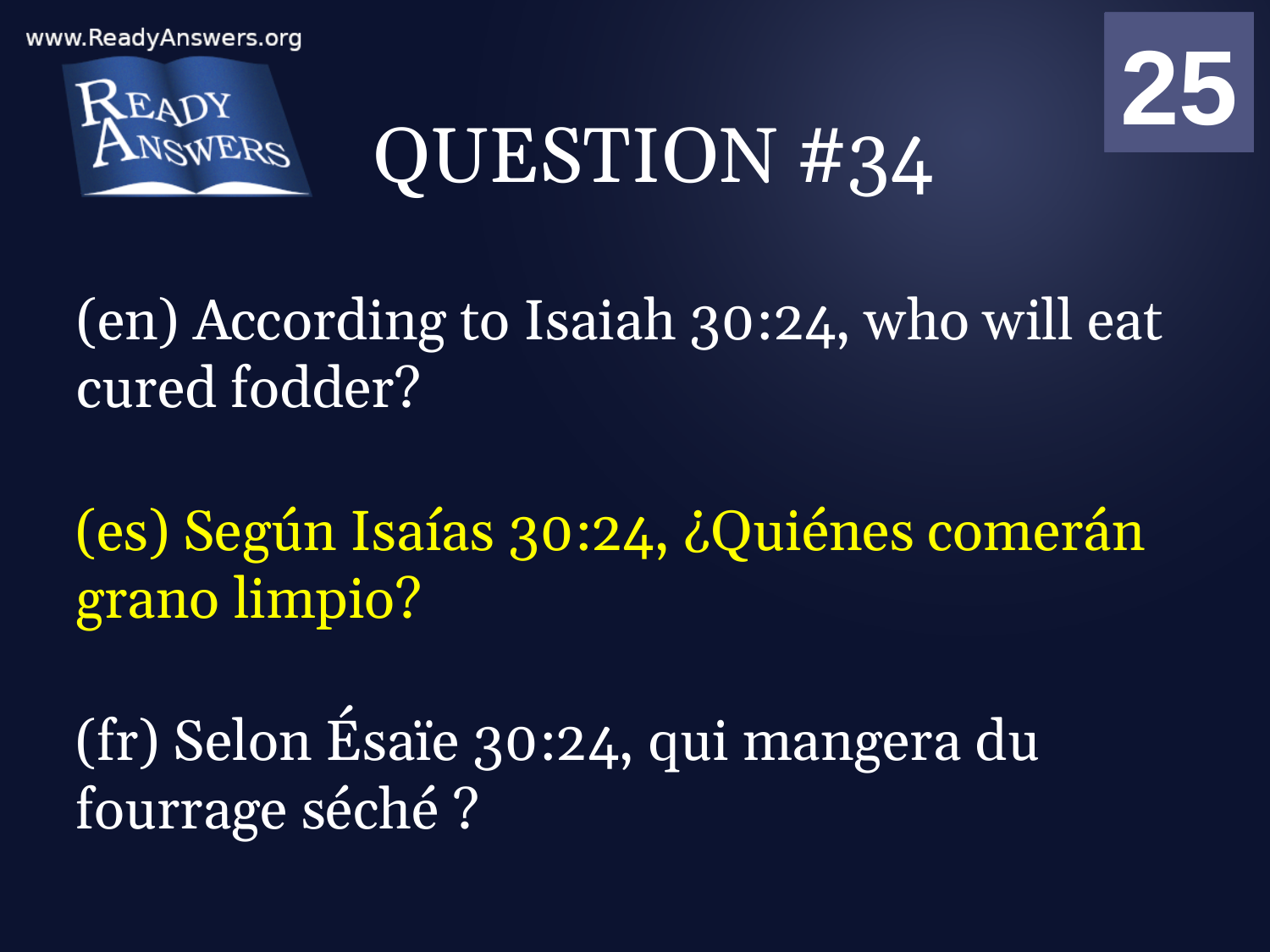

01
02
03
04
05
06
07
08
09
10
11
12
13
14
15
16
17
18
19
20
21
22
23
24
25
00
# QUESTION #34
(en) According to Isaiah 30:24, who will eat cured fodder?
(es) Según Isaías 30:24, ¿Quiénes comerán grano limpio?
(fr) Selon Ésaïe 30:24, qui mangera du fourrage séché ?